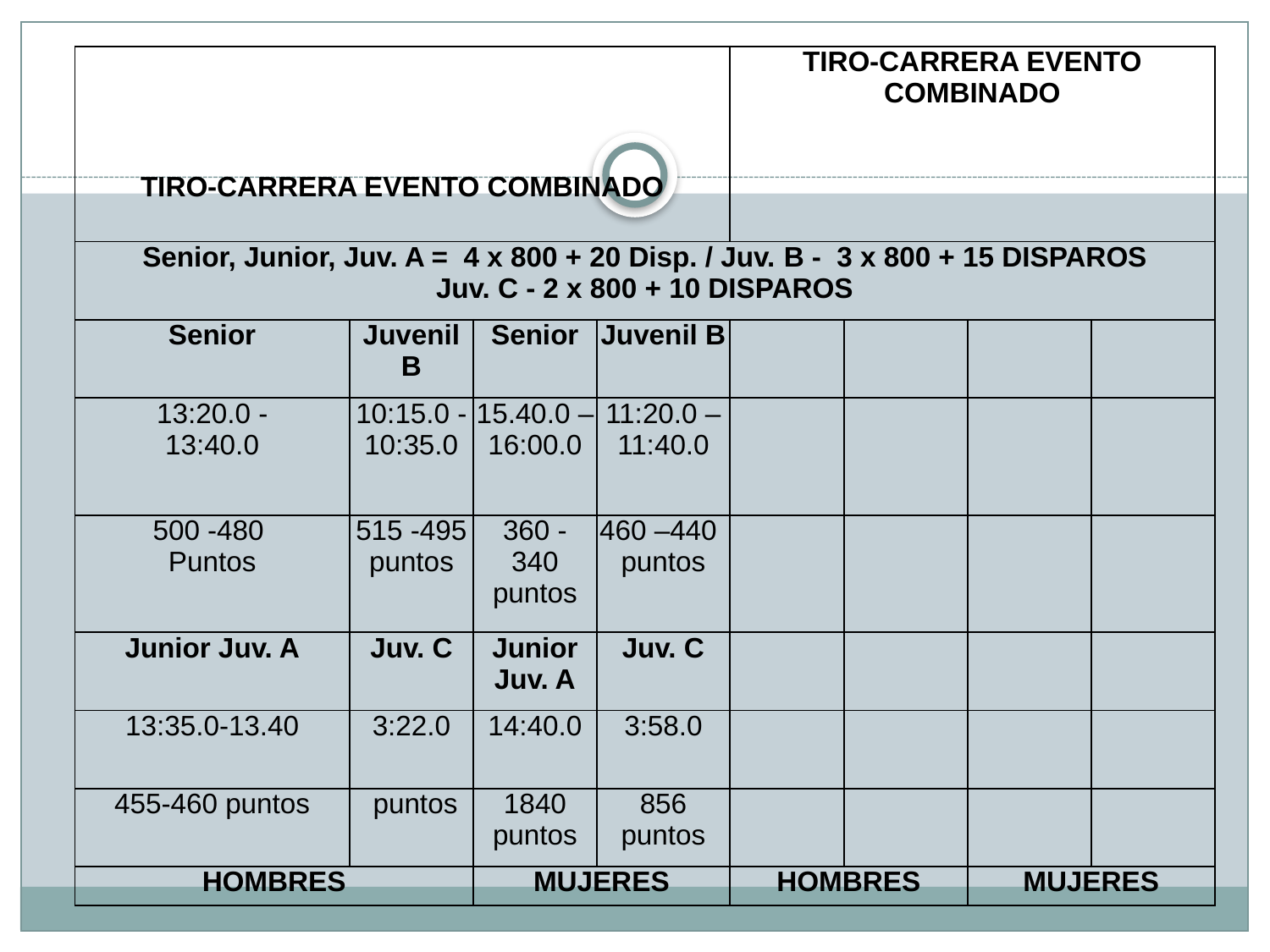

| TIRO-CARRERA EVENTO COMBINADO |  |  |  | TIRO-CARRERA EVENTO COMBINADO |  |  |  |
| --- | --- | --- | --- | --- | --- | --- | --- |
| Senior, Junior, Juv. A = 4 x 800 + 20 Disp. / Juv. B - 3 x 800 + 15 DISPAROS Juv. C - 2 x 800 + 10 DISPAROS |  |  |  |  |  |  |  |
| Senior | Juvenil B | Senior | Juvenil B |  |  |  |  |
| 13:20.0 - 13:40.0 | 10:15.0 - 10:35.0 | 15.40.0 – 16:00.0 | 11:20.0 – 11:40.0 |  |  |  |  |
| 500 -480 Puntos | 515 -495 puntos | 360 - 340 puntos | 460 –440 puntos |  |  |  |  |
| Junior Juv. A | Juv. C | Junior Juv. A | Juv. C |  |  |  |  |
| 13:35.0-13.40 | 3:22.0 | 14:40.0 | 3:58.0 |  |  |  |  |
| 455-460 puntos | puntos | 1840 puntos | 856 puntos |  |  |  |  |
| HOMBRES |  | MUJERES |  | HOMBRES |  | MUJERES |  |